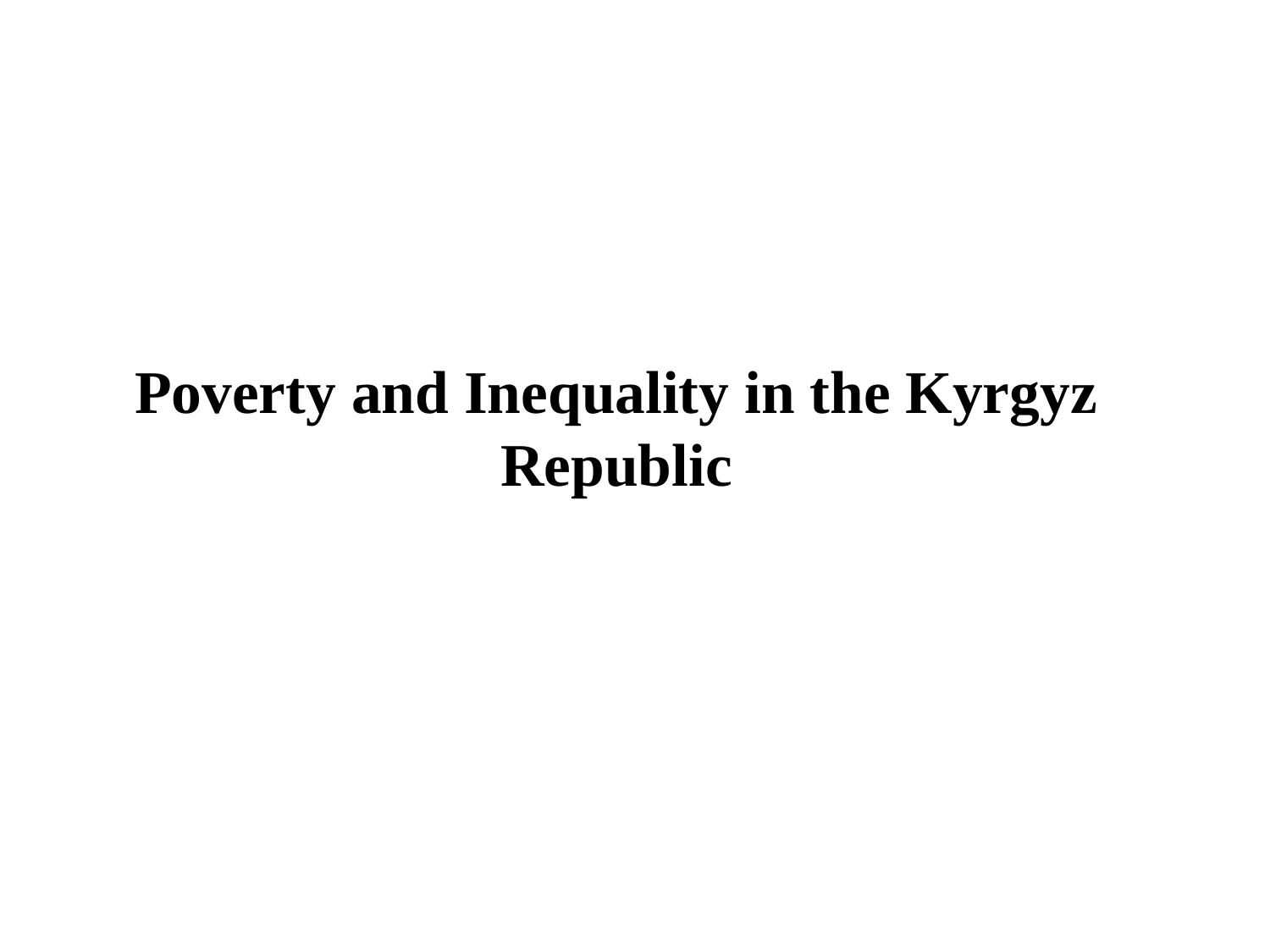

# Poverty and Inequality in the Kyrgyz Republic